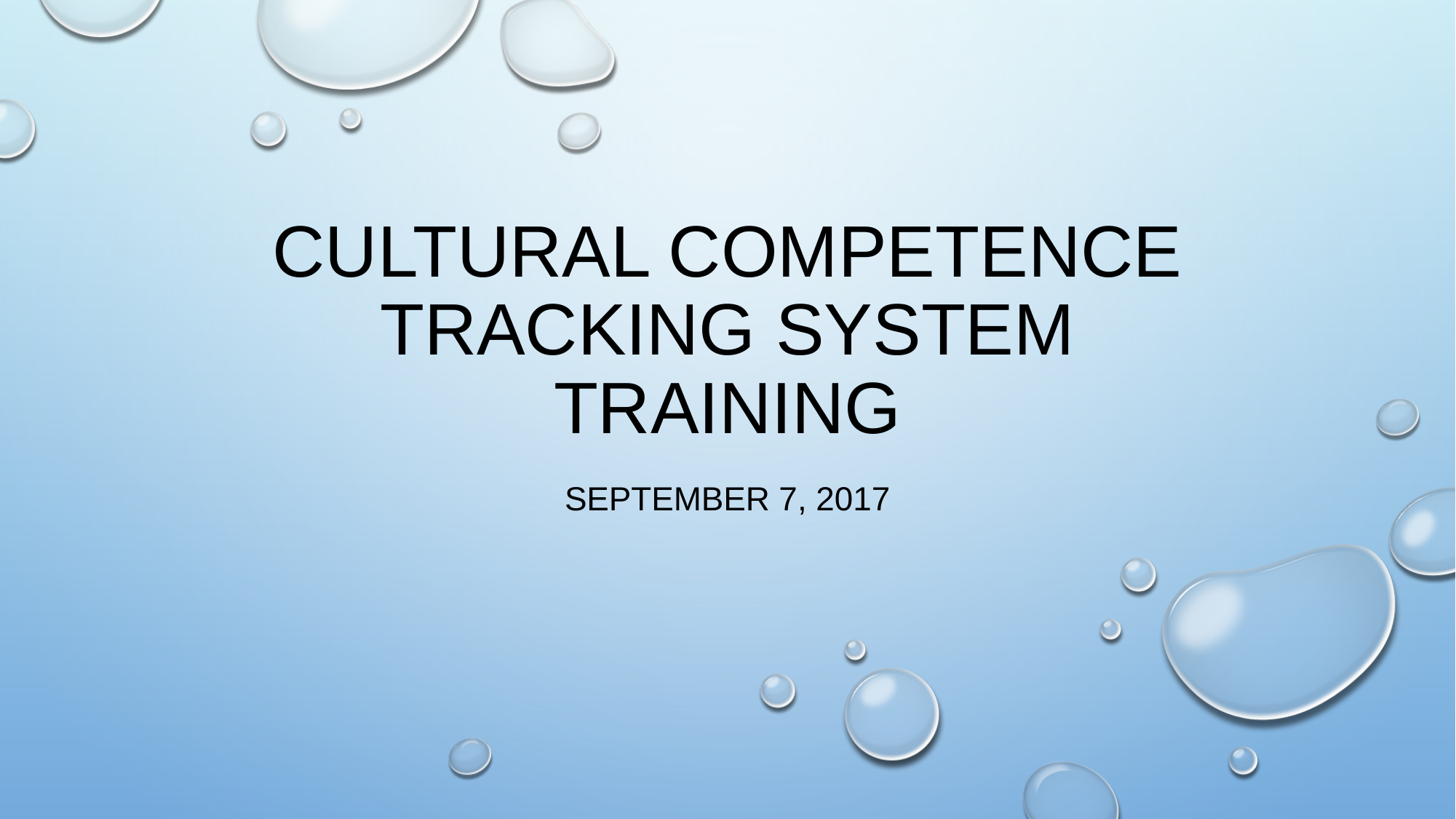

# Cultural Competence Tracking System Training
September 7, 2017